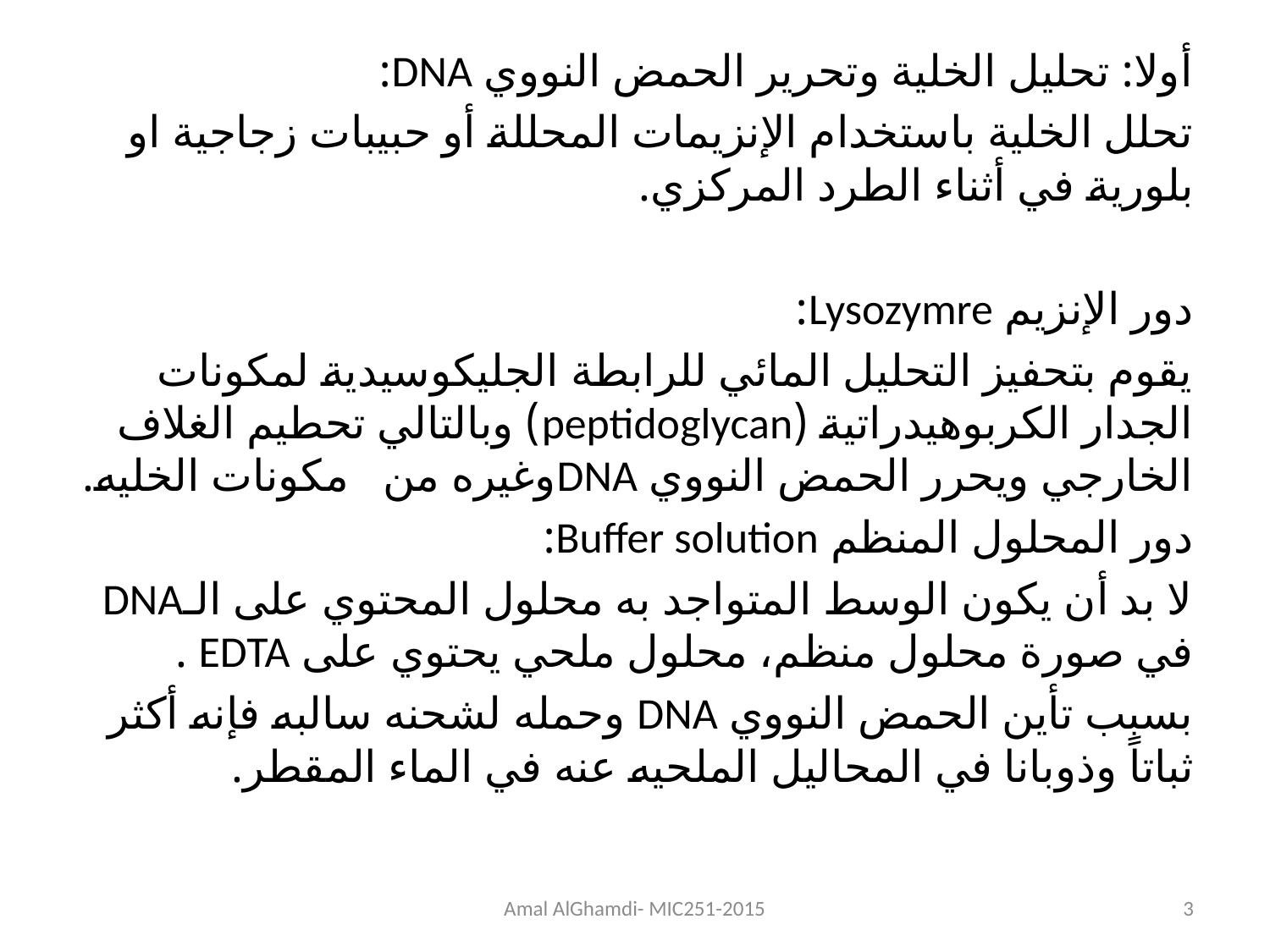

أولا: تحليل الخلية وتحرير الحمض النووي DNA:
تحلل الخلية باستخدام الإنزيمات المحللة أو حبيبات زجاجية او بلورية في أثناء الطرد المركزي.

دور الإنزيم Lysozymre:
يقوم بتحفيز التحليل المائي للرابطة الجليكوسيدية لمكونات الجدار الكربوهيدراتية (peptidoglycan) وبالتالي تحطيم الغلاف الخارجي ويحرر الحمض النووي DNAوغيره من   مكونات الخليه.
دور المحلول المنظم Buffer solution:
لا بد أن يكون الوسط المتواجد به محلول المحتوي على الـDNA  في صورة محلول منظم، محلول ملحي يحتوي على EDTA .
بسبب تأين الحمض النووي DNA وحمله لشحنه سالبه فإنه أكثر ثباتاً وذوبانا في المحاليل الملحيه عنه في الماء المقطر.

Amal AlGhamdi- MIC251-2015
3